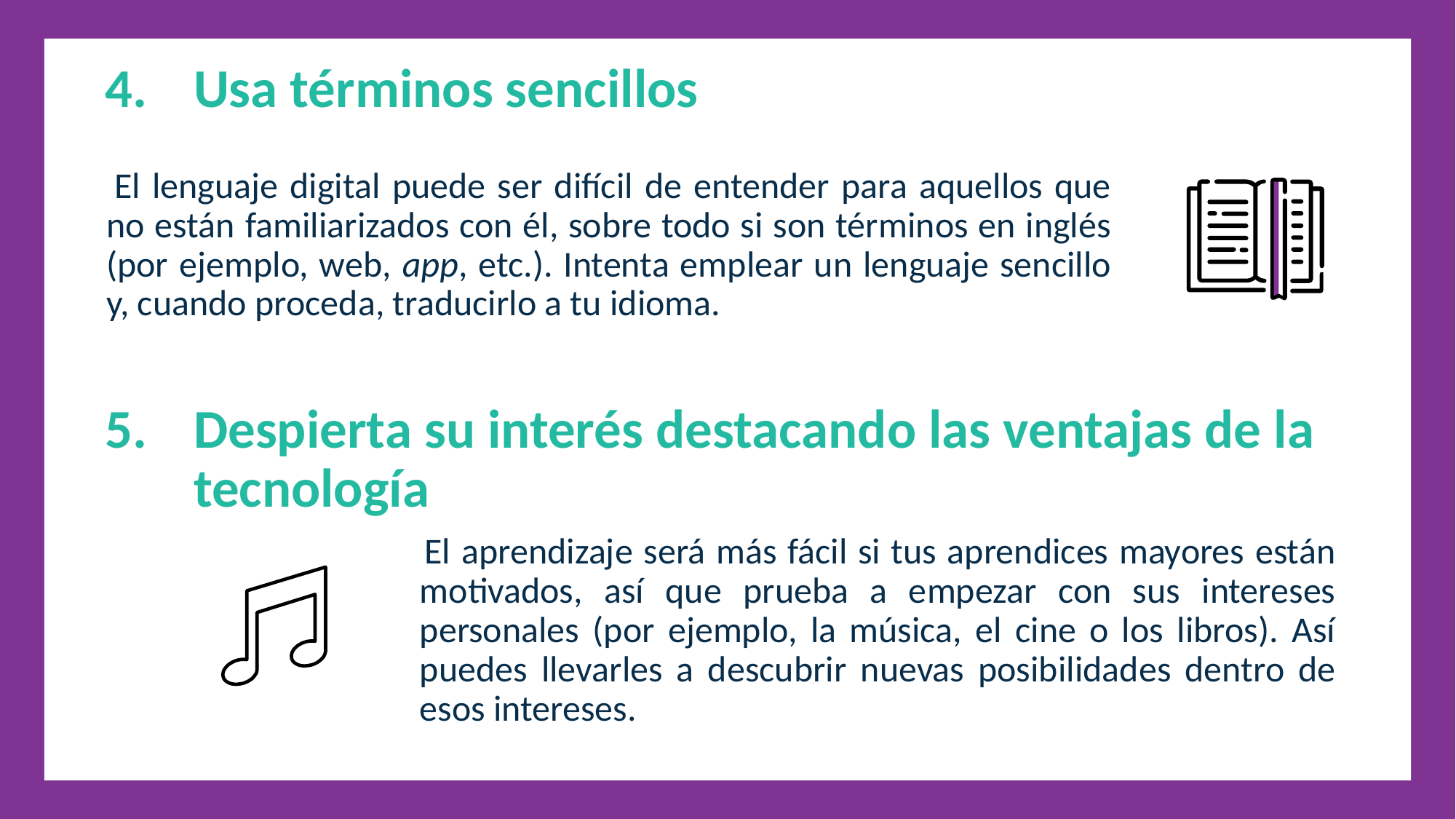

Usa términos sencillos
   El lenguaje digital puede ser difícil de entender para aquellos que no están familiarizados con él, sobre todo si son términos en inglés (por ejemplo, web, app, etc.). Intenta emplear un lenguaje sencillo y, cuando proceda, traducirlo a tu idioma.

Despierta su interés destacando las ventajas de la tecnología
   El aprendizaje será más fácil si tus aprendices mayores están motivados, así que prueba a empezar con sus intereses personales (por ejemplo, la música, el cine o los libros). Así puedes llevarles a descubrir nuevas posibilidades dentro de esos intereses.